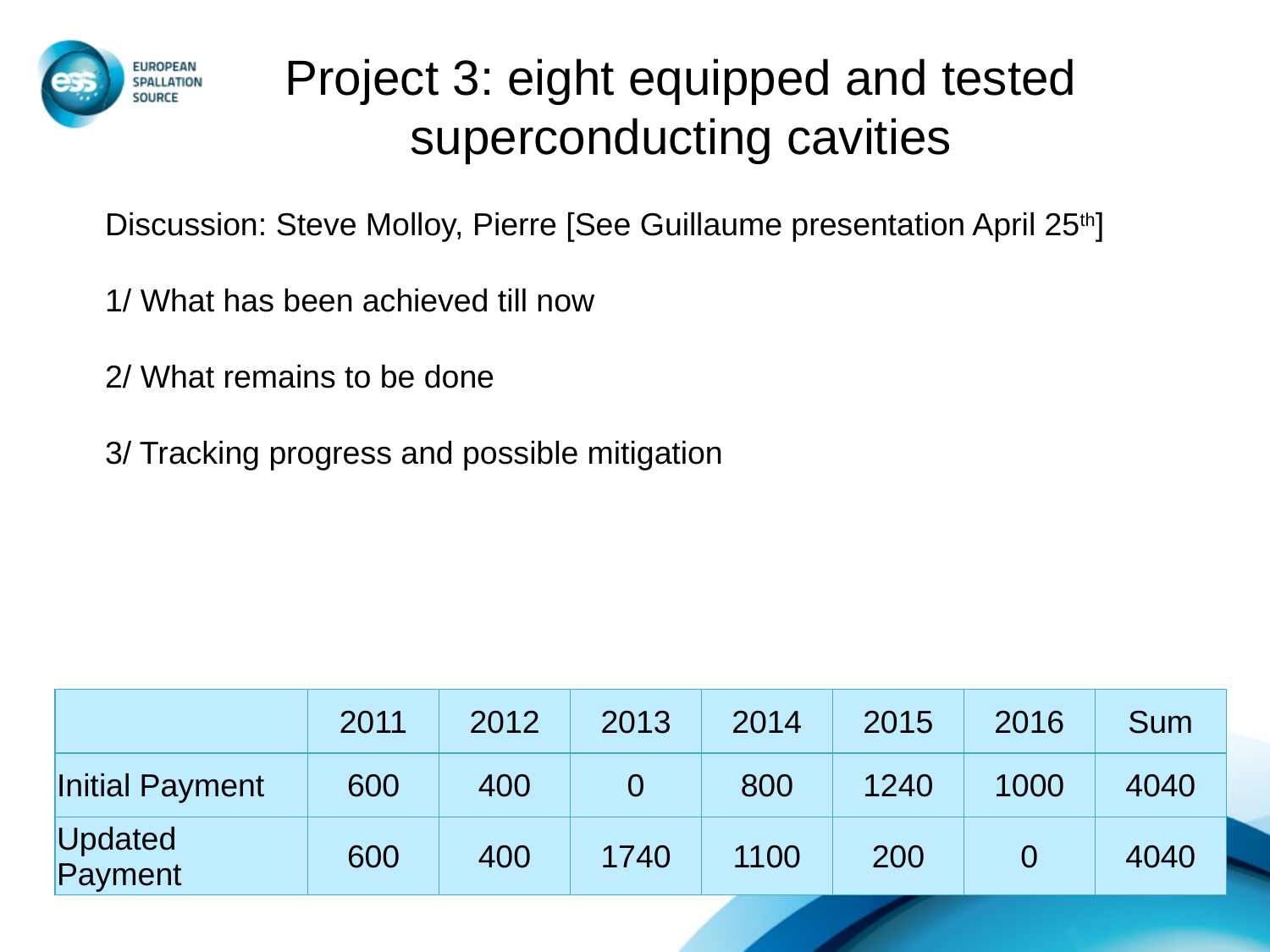

Project 3: eight equipped and tested superconducting cavities
Discussion: Steve Molloy, Pierre [See Guillaume presentation April 25th]

1/ What has been achieved till now

2/ What remains to be done

3/ Tracking progress and possible mitigation

|  | 2011 | 2012 | 2013 | 2014 | 2015 | 2016 | Sum |
| --- | --- | --- | --- | --- | --- | --- | --- |
| Initial Payment | 600 | 400 | 0 | 800 | 1240 | 1000 | 4040 |
| Updated Payment | 600 | 400 | 1740 | 1100 | 200 | 0 | 4040 |